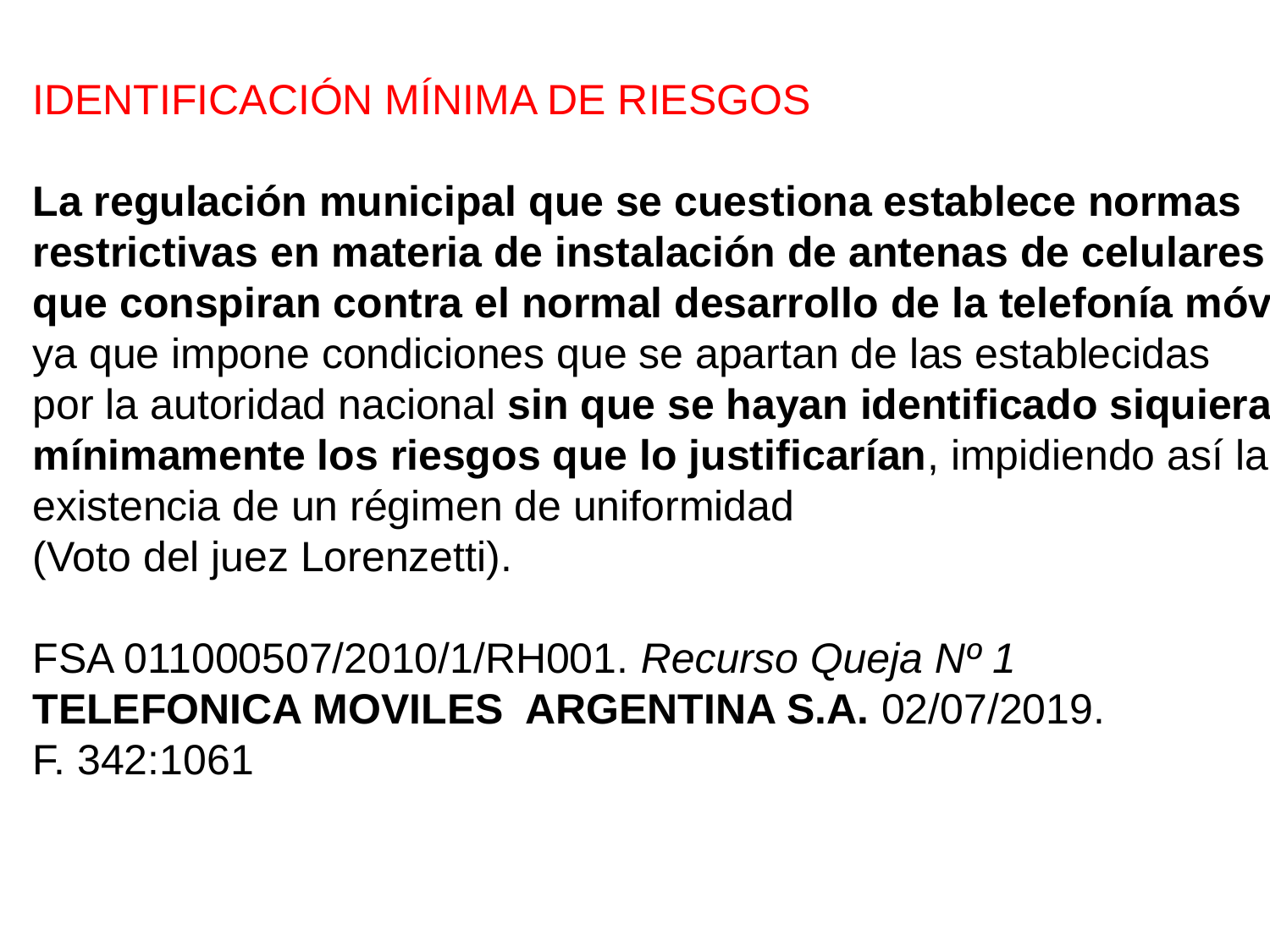

IDENTIFICACIÓN MÍNIMA DE RIESGOS

La regulación municipal que se cuestiona establece normas
restrictivas en materia de instalación de antenas de celulares
que conspiran contra el normal desarrollo de la telefonía móvil
ya que impone condiciones que se apartan de las establecidas
por la autoridad nacional sin que se hayan identificado siquiera
mínimamente los riesgos que lo justificarían, impidiendo así la
existencia de un régimen de uniformidad
(Voto del juez Lorenzetti).

FSA 011000507/2010/1/RH001. Recurso Queja Nº 1
TELEFONICA MOVILES  ARGENTINA S.A. 02/07/2019.
F. 342:1061